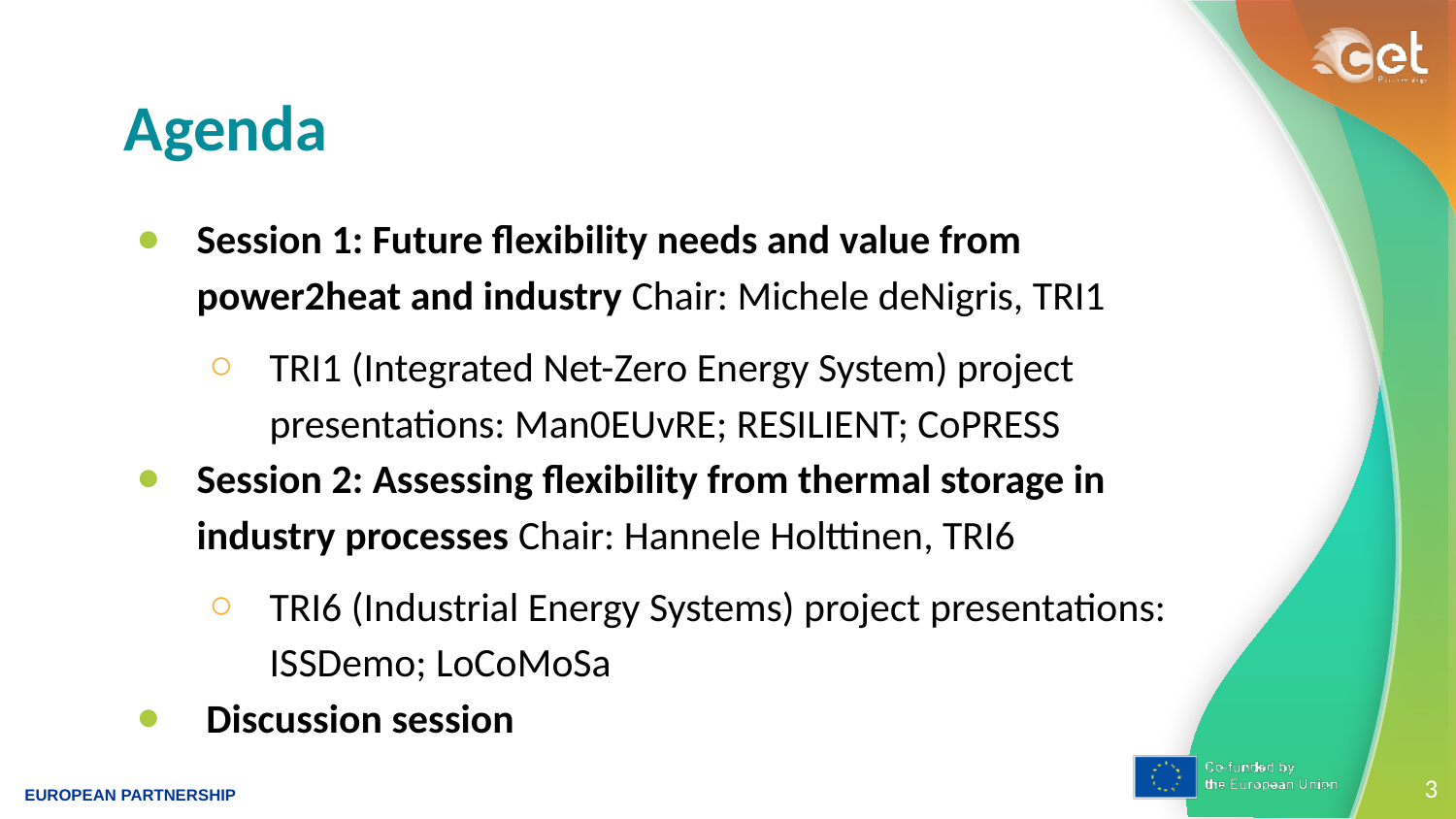

# Agenda
Session 1: Future flexibility needs and value from power2heat and industry Chair: Michele deNigris, TRI1
TRI1 (Integrated Net-Zero Energy System) project presentations: Man0EUvRE; RESILIENT; CoPRESS
Session 2: Assessing flexibility from thermal storage in industry processes Chair: Hannele Holttinen, TRI6
TRI6 (Industrial Energy Systems) project presentations: ISSDemo; LoCoMoSa
 Discussion session

3